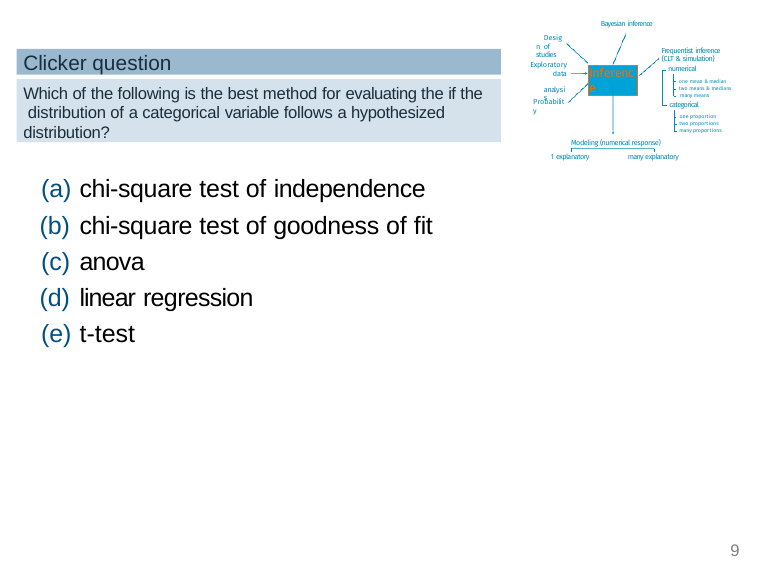

Bayesian inference

Design  of studies

Frequentist inference  (CLT & simulation)
numerical
one mean & median  two means & medians  many means
categorical
one proportion  two proportions  many proportions
Clicker question

Exploratory
data  analysis
Inference

Which of the following is the best method for evaluating the if the  distribution of a categorical variable follows a hypothesized  distribution?

Probability

Modeling (numerical response)
1 explanatory	many explanatory

chi-square test of independence
chi-square test of goodness of ﬁt
anova
linear regression
t-test
9